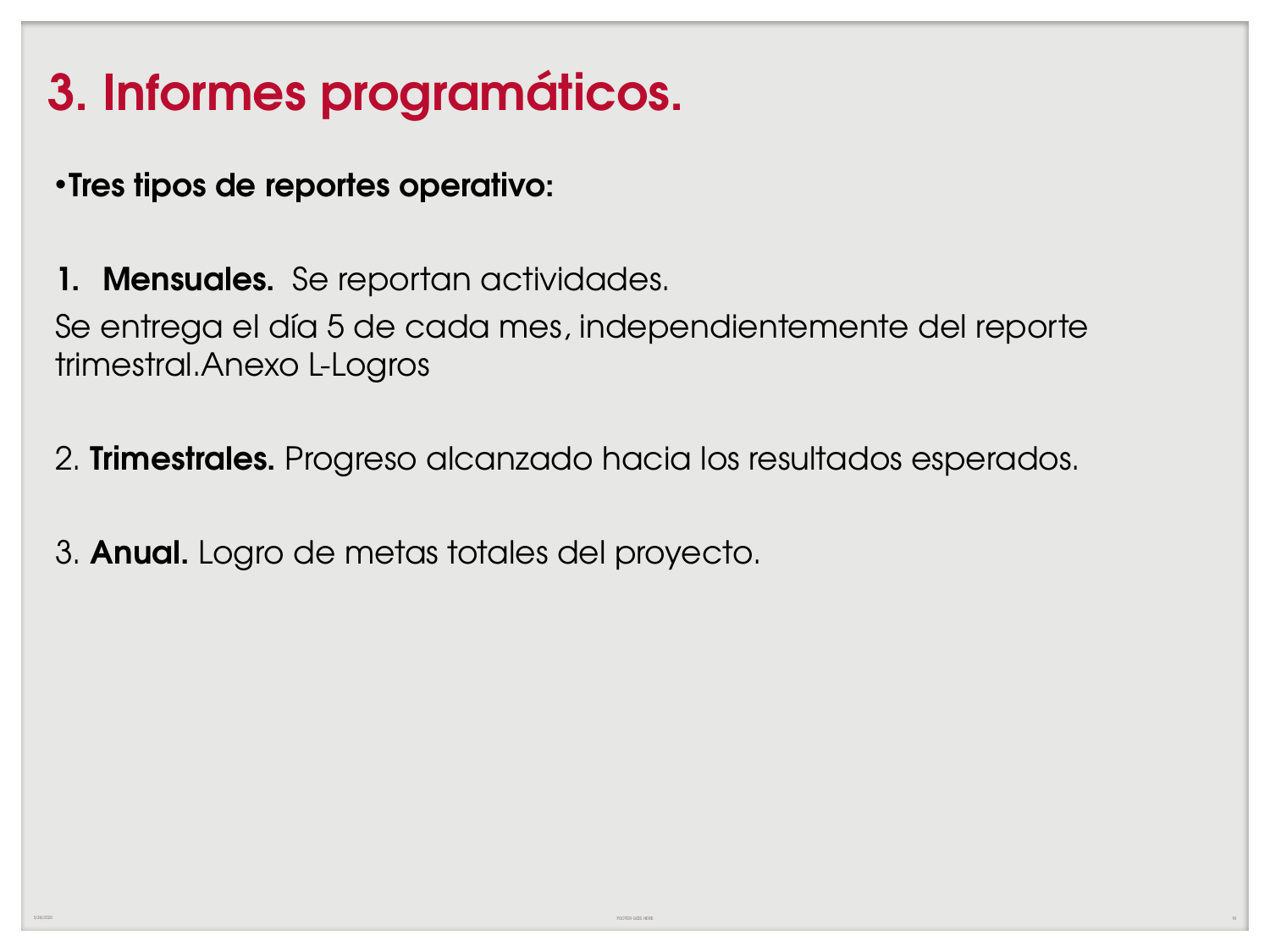

# 3. Informes programáticos.
Tres tipos de reportes operativo:

Mensuales.  Se reportan actividades.
Se entrega el día 5 de cada mes, independientemente del reporte trimestral.Anexo L-Logros

2. Trimestrales. Progreso alcanzado hacia los resultados esperados.

3. Anual. Logro de metas totales del proyecto.

5/29/2020
FOOTER GOES HERE
19